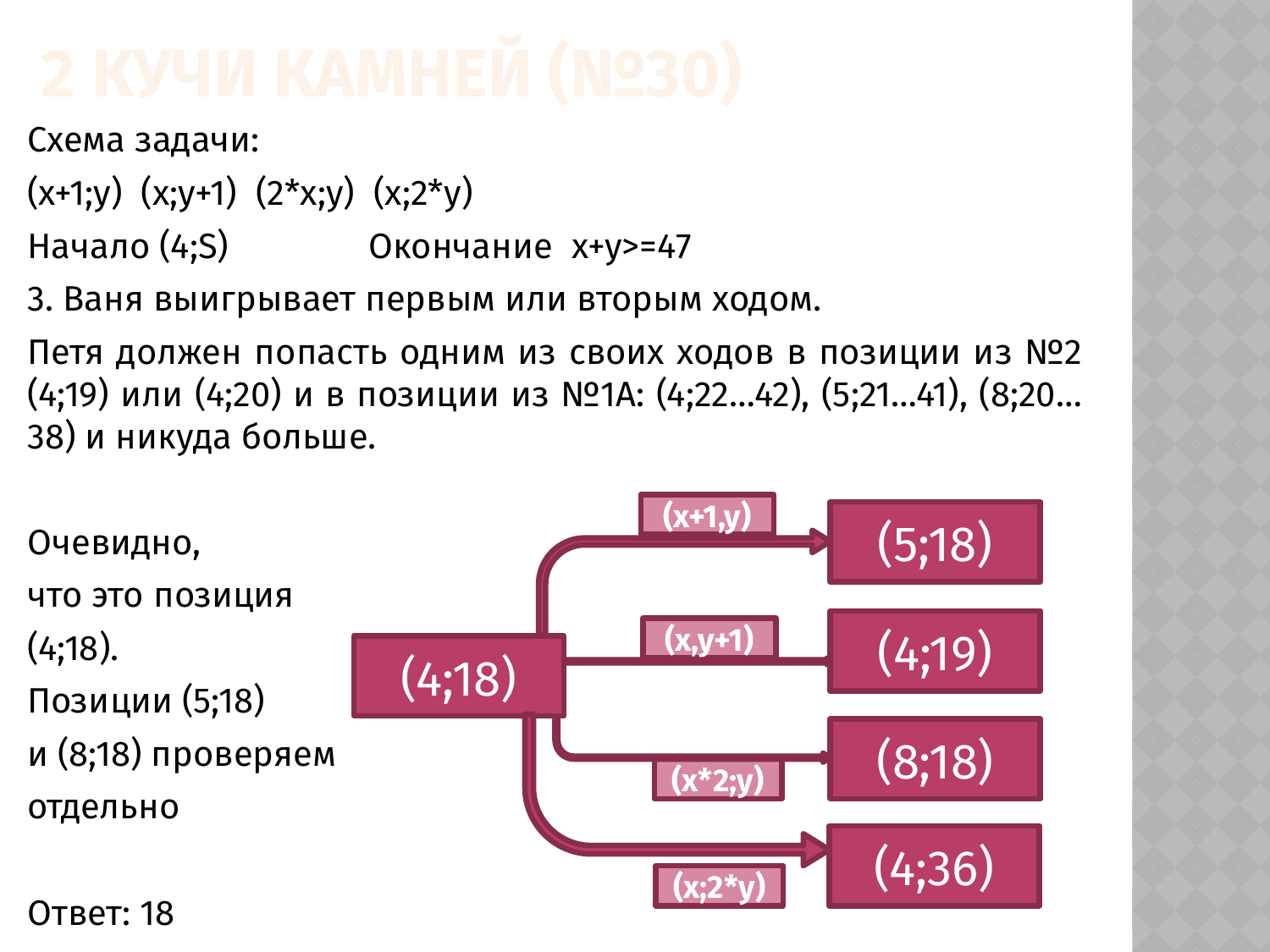

2 кучи камней (№30)
Схема задачи:
(х+1;y)  (x;y+1)  (2*x;y)  (x;2*y)
Начало (4;S)               Окончание  x+y>=47
3. Ваня выигрывает первым или вторым ходом.
Петя должен попасть одним из своих ходов в позиции из №2 (4;19) или (4;20) и в позиции из №1А: (4;22…42), (5;21…41), (8;20…38) и никуда больше.

Очевидно,
что это позиция
(4;18).
Позиции (5;18)
и (8;18) проверяем
отдельно

Ответ: 18
(x+1,y)
(5;18)

(4;19)
(x,y+1)
(4;18)

(8;18)
(x*2;y)
(4;36)
(x;2*y)